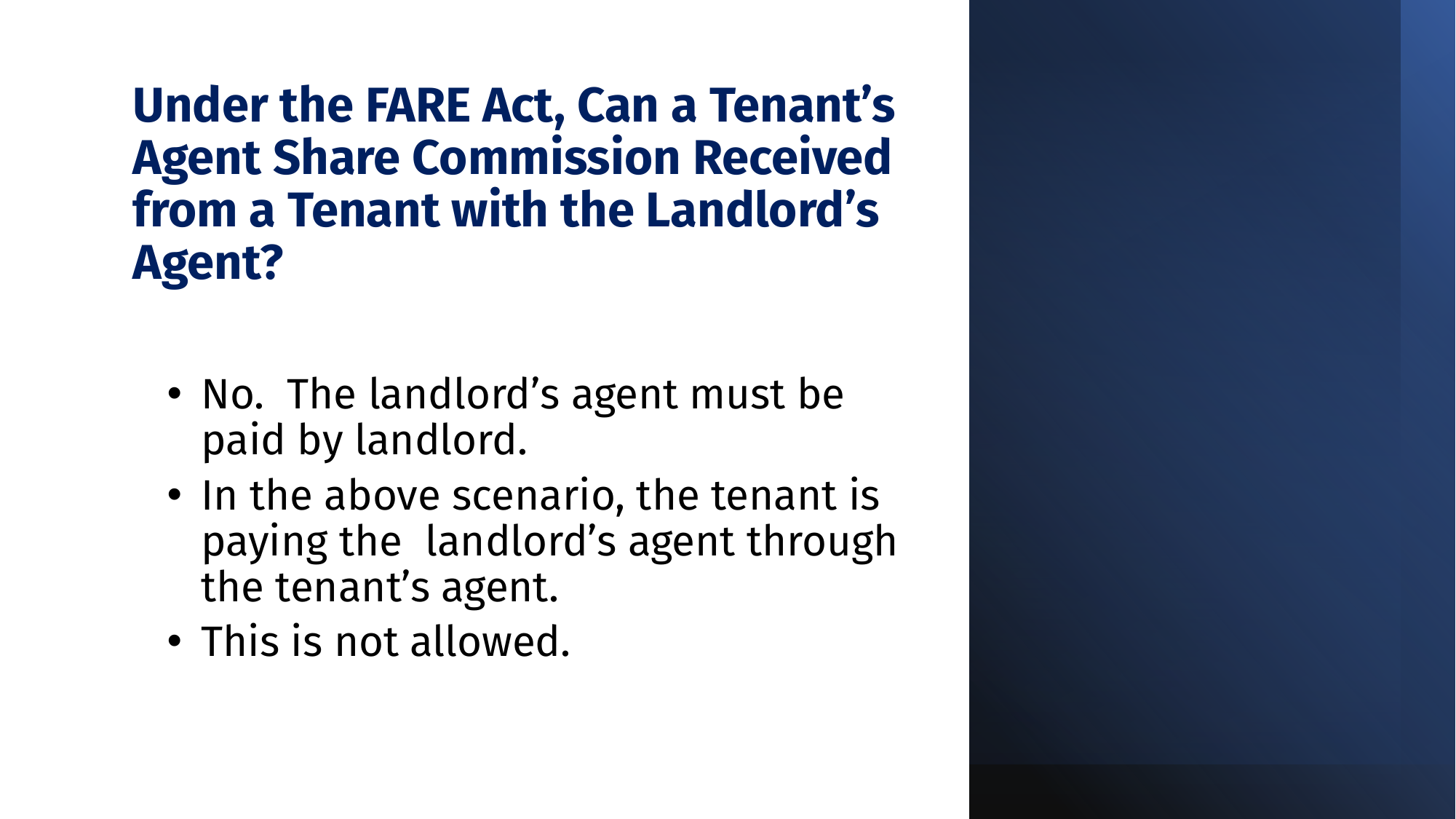

# Under the FARE Act, Can a Tenant’s Agent Share Commission Received from a Tenant with the Landlord’s Agent?
No.  The landlord’s agent must be paid by landlord.
In the above scenario, the tenant is paying the  landlord’s agent through the tenant’s agent.
This is not allowed.